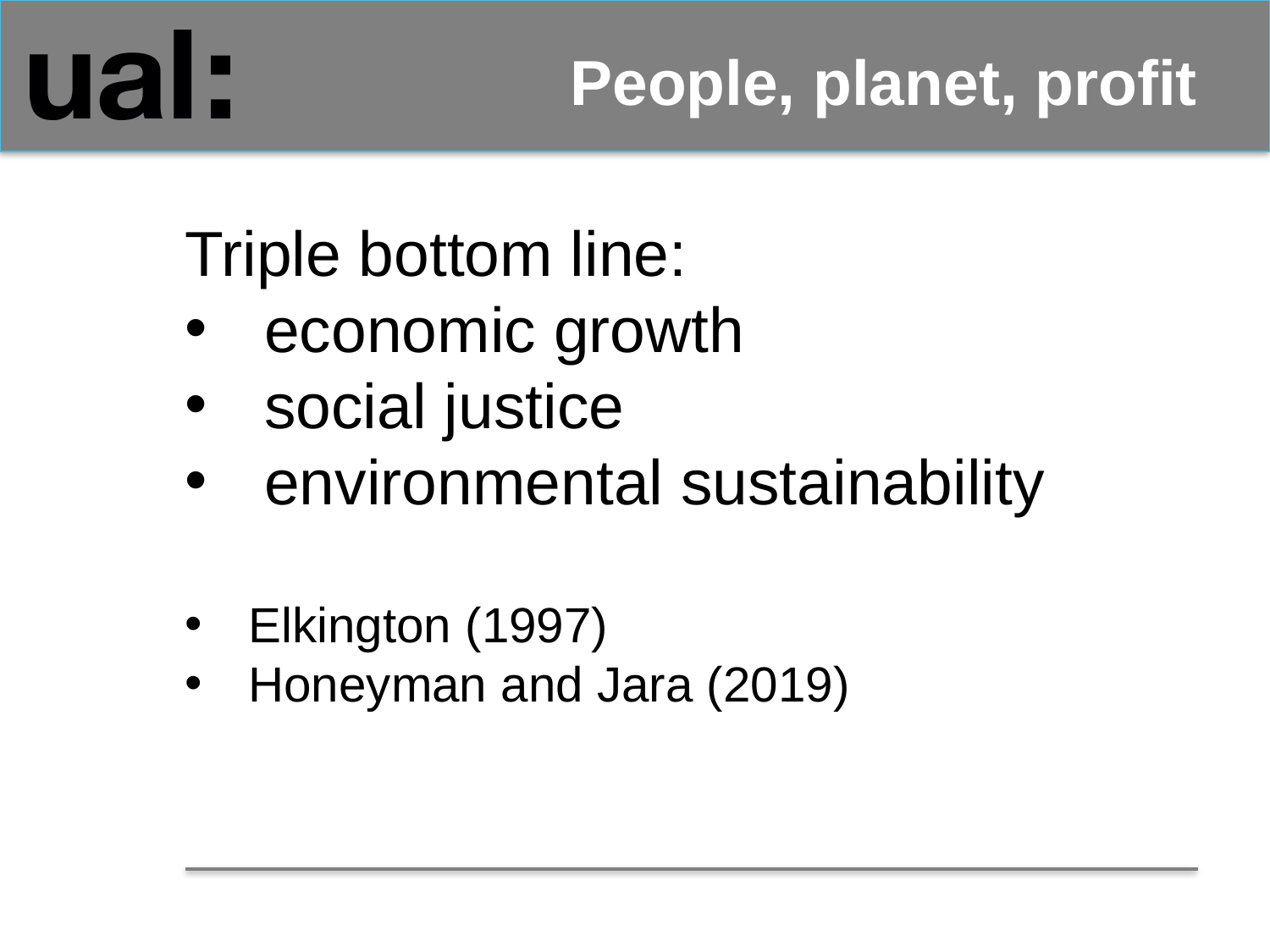

# People, planet, profit
Triple bottom line:
economic growth
social justice
environmental sustainability

Elkington (1997)
Honeyman and Jara (2019)